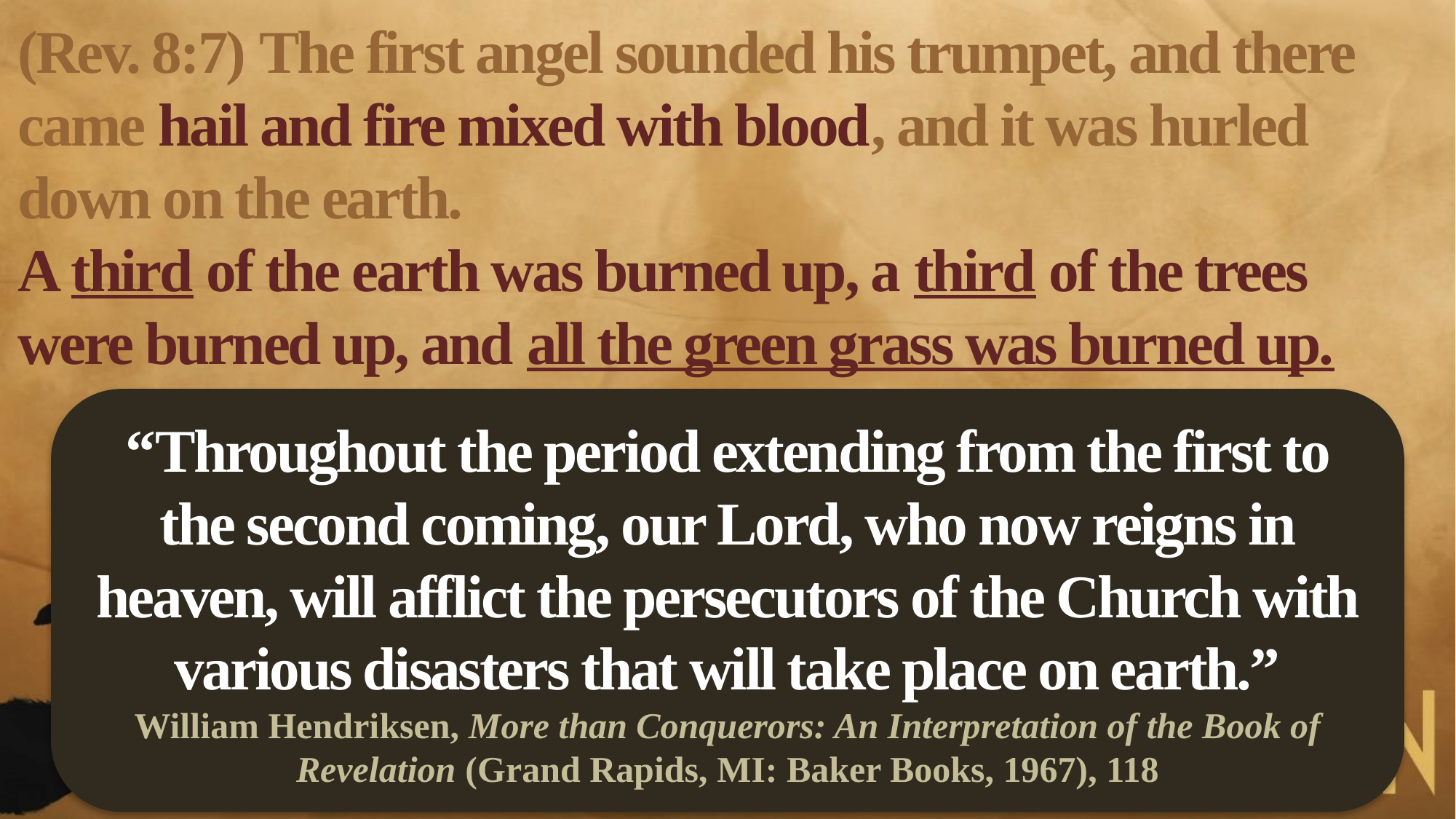

(Rev. 8:7) The first angel sounded his trumpet, and there came hail and fire mixed with blood, and it was hurled down on the earth.
A third of the earth was burned up, a third of the trees were burned up, and all the green grass was burned up.
“Throughout the period extending from the first to the second coming, our Lord, who now reigns in heaven, will afflict the persecutors of the Church with various disasters that will take place on earth.”
William Hendriksen, More than Conquerors: An Interpretation of the Book of Revelation (Grand Rapids, MI: Baker Books, 1967), 118